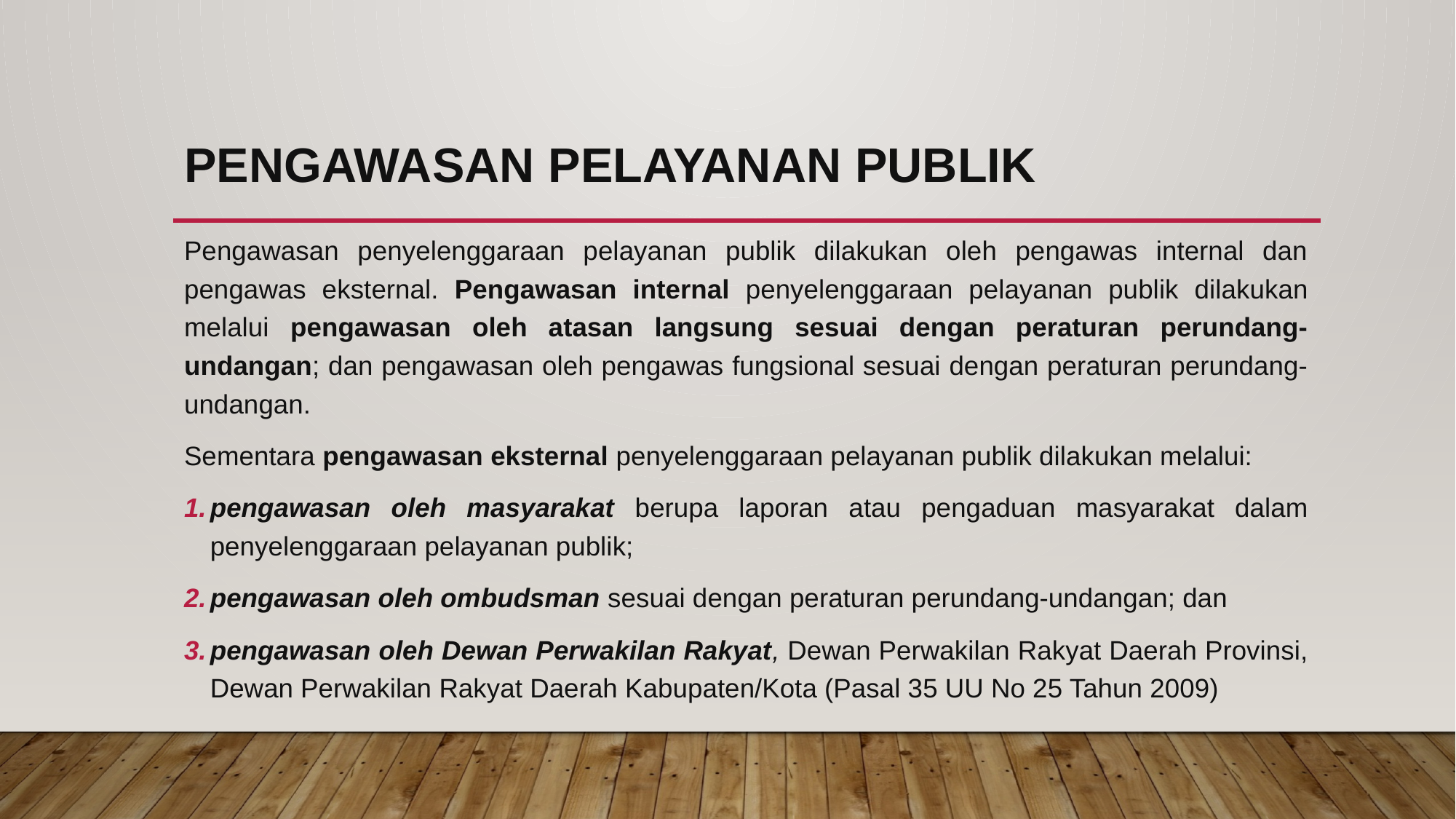

# Pengawasan Pelayanan Publik
Pengawasan penyelenggaraan pelayanan publik dilakukan oleh pengawas internal dan pengawas eksternal. Pengawasan internal penyelenggaraan pelayanan publik dilakukan melalui pengawasan oleh atasan langsung sesuai dengan peraturan perundang-undangan; dan pengawasan oleh pengawas fungsional sesuai dengan peraturan perundang-undangan.
Sementara pengawasan eksternal penyelenggaraan pelayanan publik dilakukan melalui:
pengawasan oleh masyarakat berupa laporan atau pengaduan masyarakat dalam penyelenggaraan pelayanan publik;
pengawasan oleh ombudsman sesuai dengan peraturan perundang-undangan; dan
pengawasan oleh Dewan Perwakilan Rakyat, Dewan Perwakilan Rakyat Daerah Provinsi, Dewan Perwakilan Rakyat Daerah Kabupaten/Kota (Pasal 35 UU No 25 Tahun 2009)